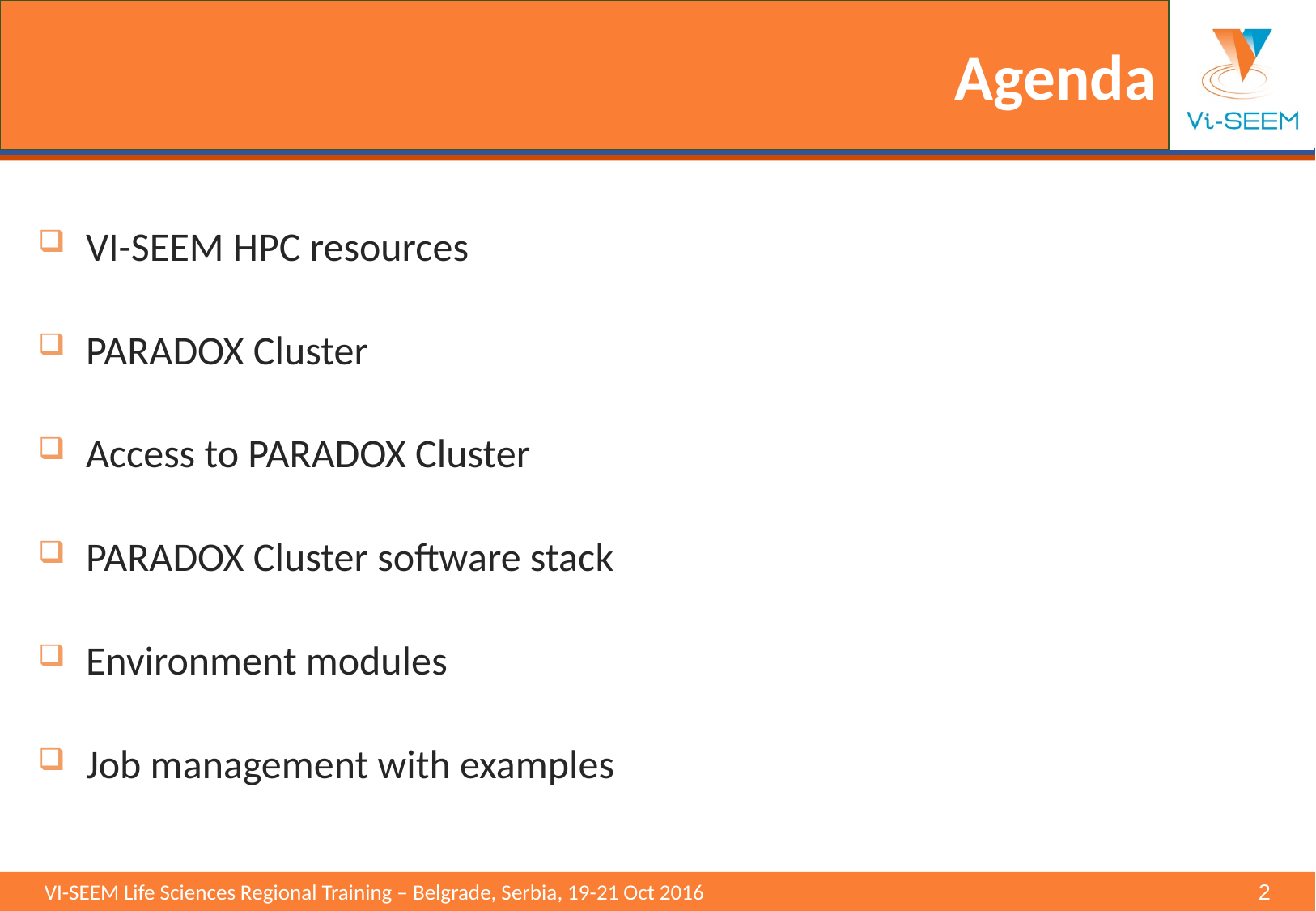

# Agenda
VI-SEEM HPC resources

PARADOX Cluster

Access to PARADOX Cluster

PARADOX Cluster software stack

Environment modules

Job management with examples

VI-SEEM Life Sciences Regional Training – Belgrade, Serbia, 19-21 Oct 2016					2